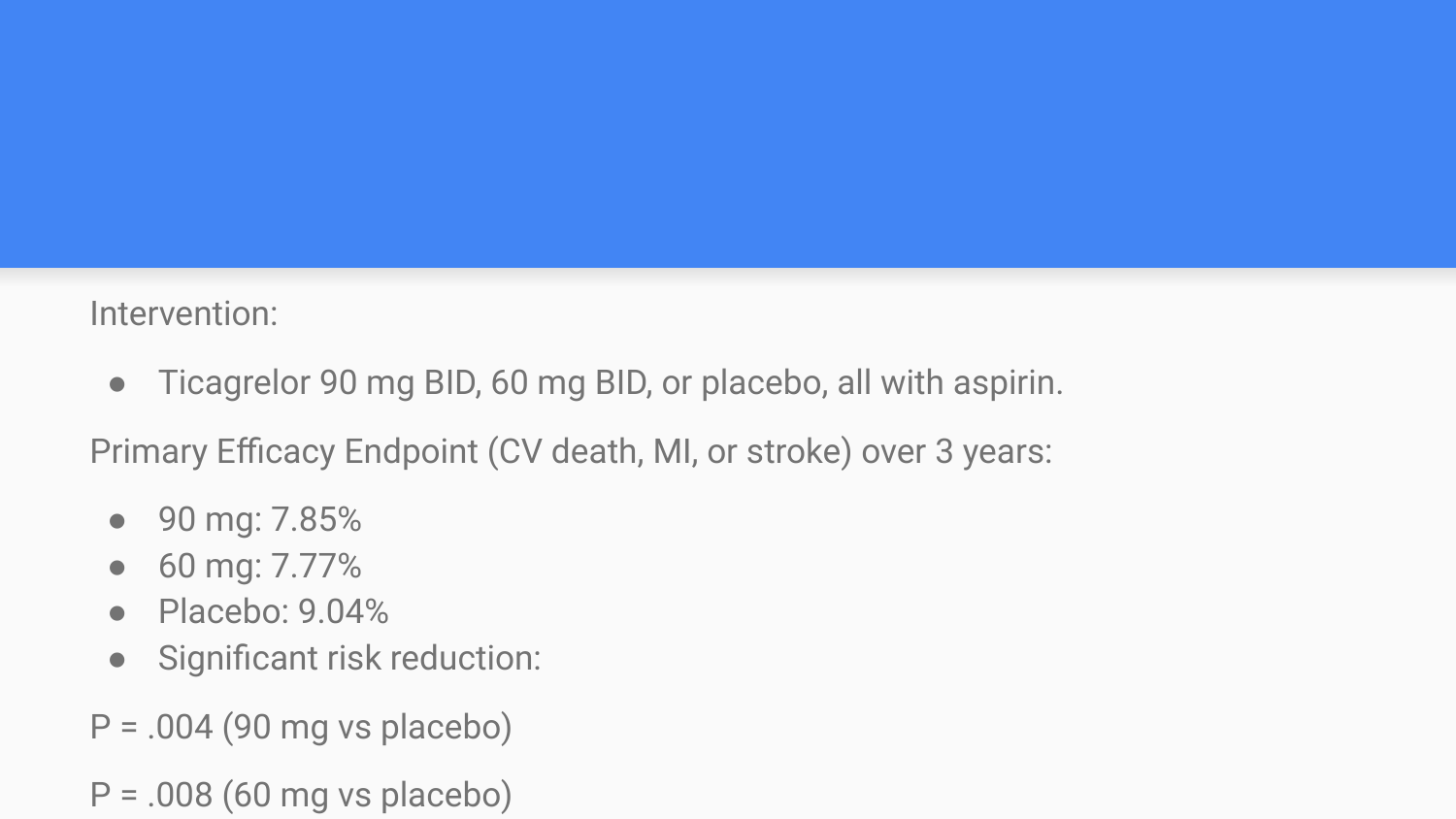

#
Intervention:
Ticagrelor 90 mg BID, 60 mg BID, or placebo, all with aspirin.
Primary Efficacy Endpoint (CV death, MI, or stroke) over 3 years:
90 mg: 7.85%
60 mg: 7.77%
Placebo: 9.04%
Significant risk reduction:
P = .004 (90 mg vs placebo)
P = .008 (60 mg vs placebo)